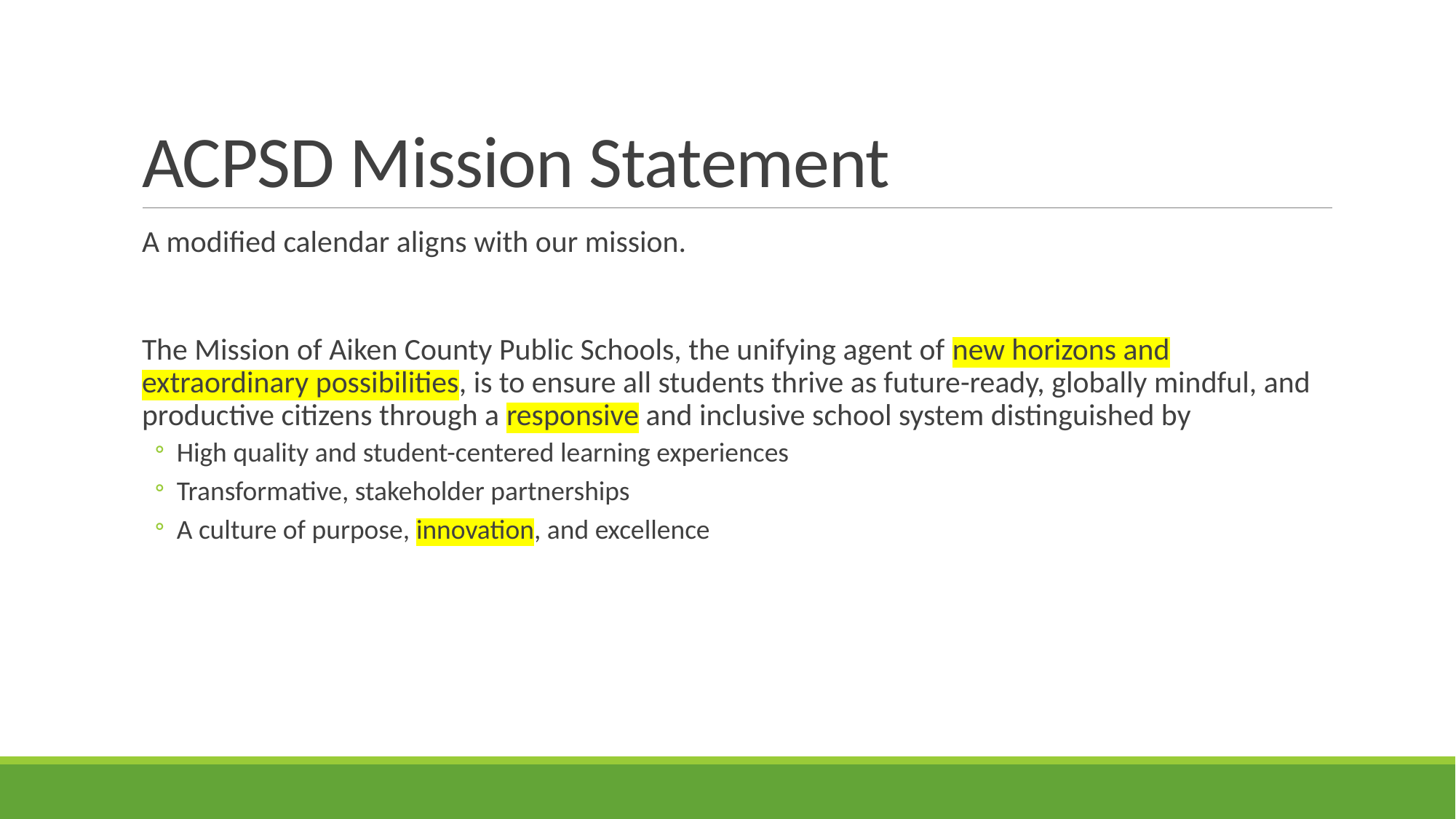

# ACPSD Mission Statement
A modified calendar aligns with our mission.

The Mission of Aiken County Public Schools, the unifying agent of new horizons and extraordinary possibilities, is to ensure all students thrive as future-ready, globally mindful, and productive citizens through a responsive and inclusive school system distinguished by
High quality and student-centered learning experiences
Transformative, stakeholder partnerships
A culture of purpose, innovation, and excellence